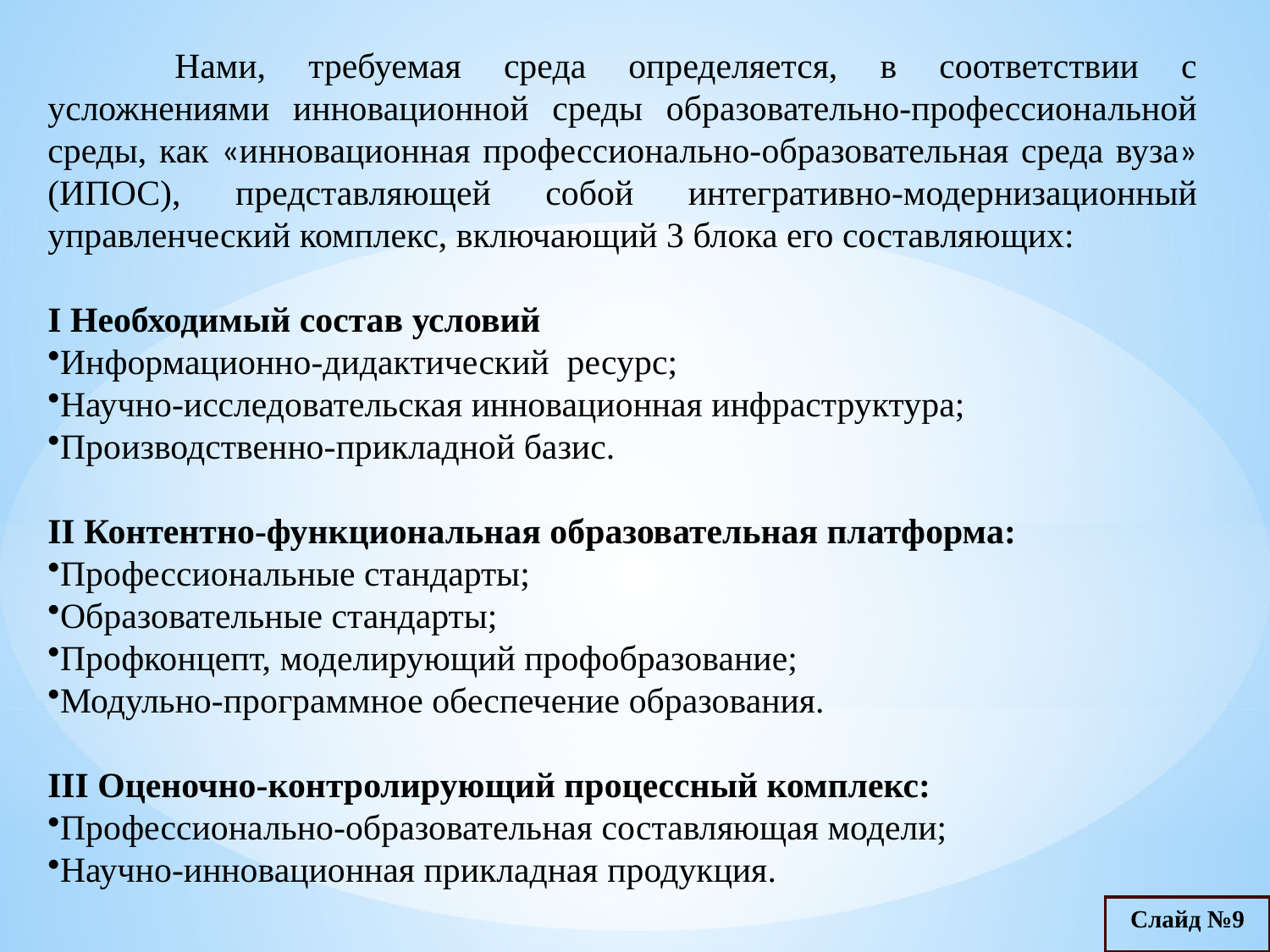

Нами, требуемая среда определяется, в соответствии с усложнениями инновационной среды образовательно-профессиональной среды, как «инновационная профессионально-образовательная среда вуза» (ИПОС), представляющей собой интегративно-модернизационный управленческий комплекс, включающий 3 блока его составляющих:

I Необходимый состав условий
Информационно-дидактический  ресурс;
Научно-исследовательская инновационная инфраструктура;
Производственно-прикладной базис.

II Контентно-функциональная образовательная платформа:
Профессиональные стандарты;
Образовательные стандарты;
Профконцепт, моделирующий профобразование;
Модульно-программное обеспечение образования.

III Оценочно-контролирующий процессный комплекс:
Профессионально-образовательная составляющая модели;
Научно-инновационная прикладная продукция.

Слайд №9